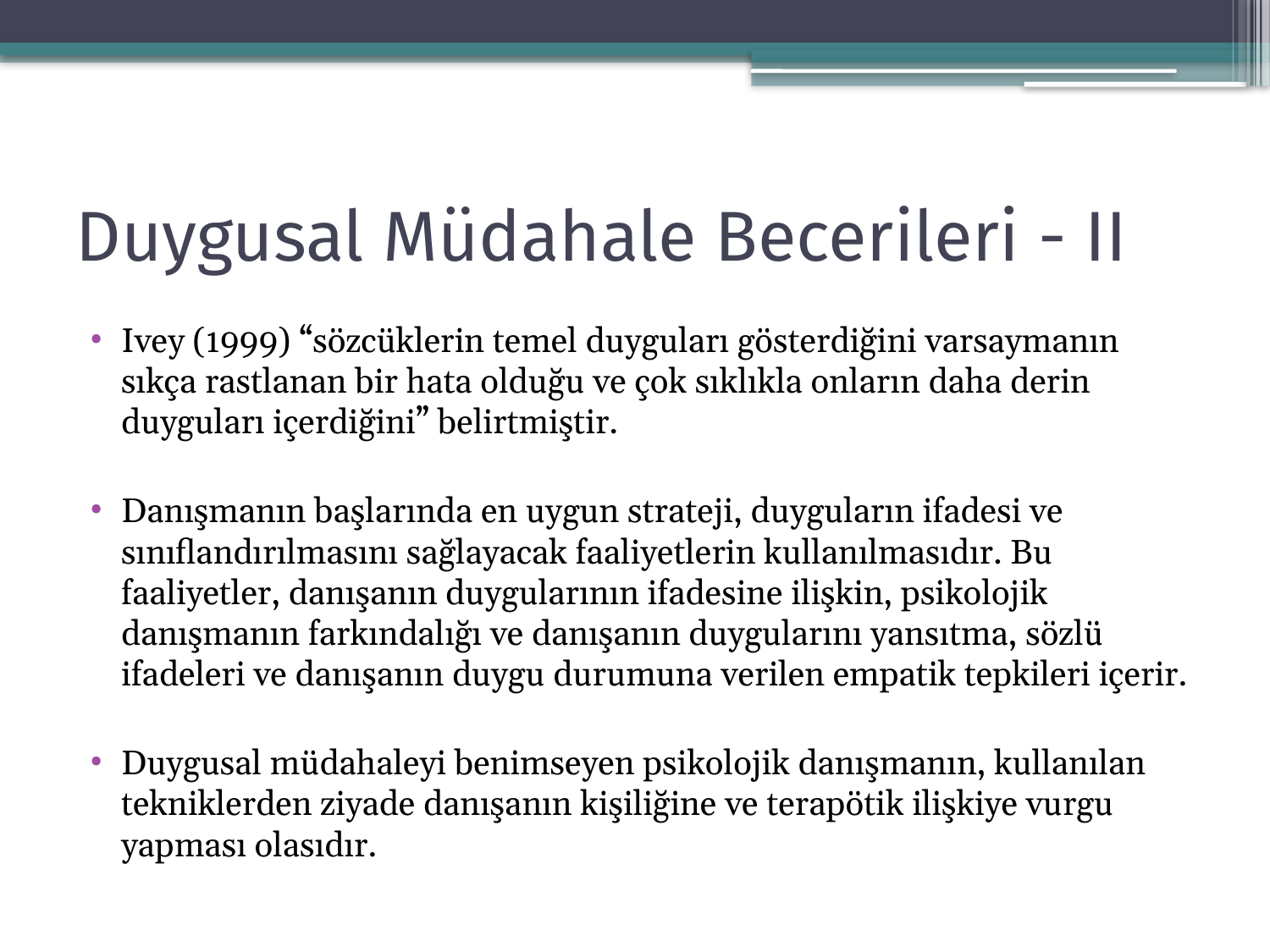

# Duygusal Müdahale Becerileri - II
Ivey (1999) “sözcüklerin temel duyguları gösterdiğini varsaymanın sıkça rastlanan bir hata olduğu ve çok sıklıkla onların daha derin duyguları içerdiğini” belirtmiştir.

Danışmanın başlarında en uygun strateji, duyguların ifadesi ve sınıflandırılmasını sağlayacak faaliyetlerin kullanılmasıdır. Bu faaliyetler, danışanın duygularının ifadesine ilişkin, psikolojik danışmanın farkındalığı ve danışanın duygularını yansıtma, sözlü ifadeleri ve danışanın duygu durumuna verilen empatik tepkileri içerir.

Duygusal müdahaleyi benimseyen psikolojik danışmanın, kullanılan tekniklerden ziyade danışanın kişiliğine ve terapötik ilişkiye vurgu yapması olasıdır.